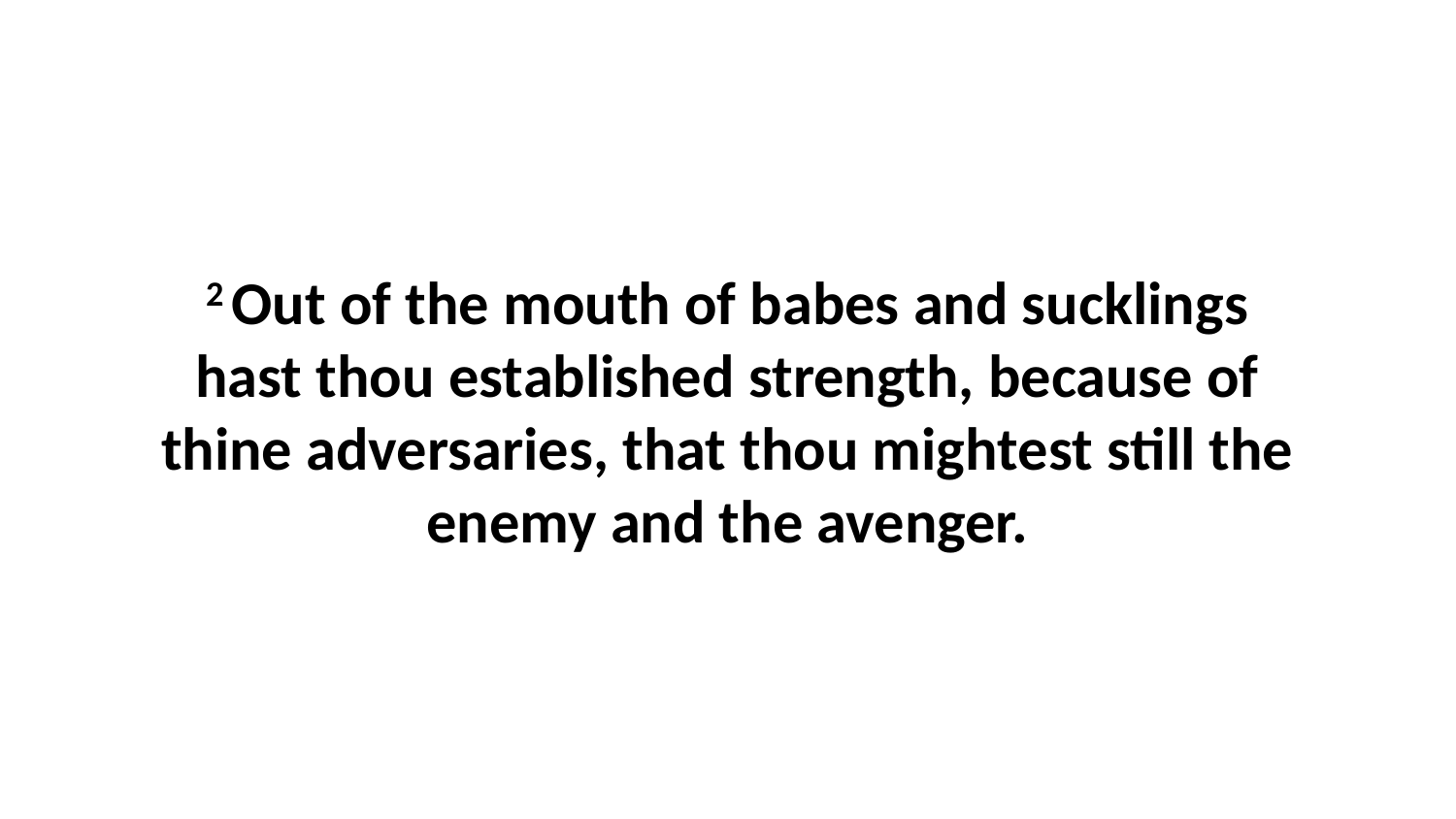

2 Out of the mouth of babes and sucklings hast thou established strength, because of thine adversaries, that thou mightest still the enemy and the avenger.